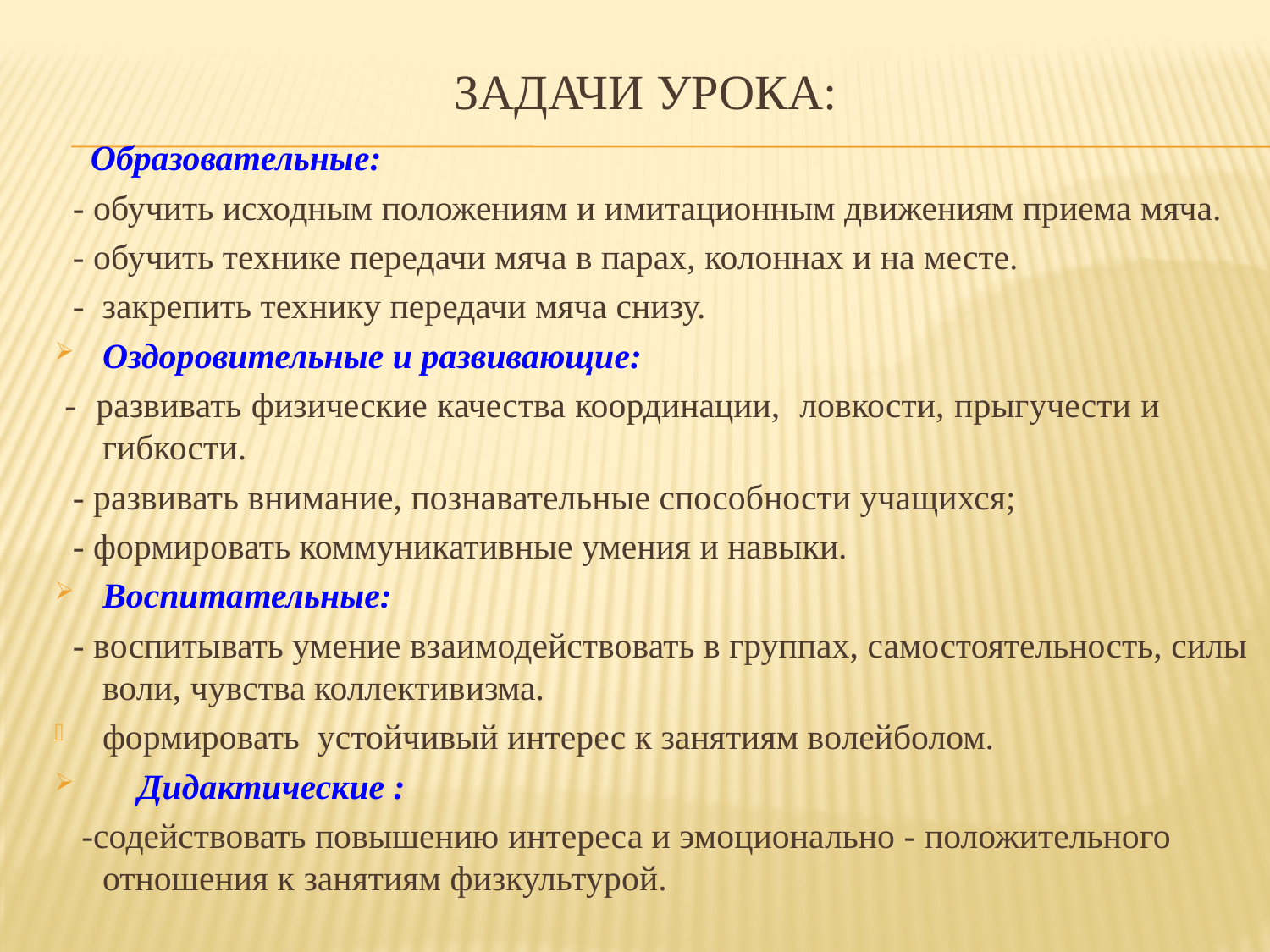

# Задачи урока:
    Образовательные:
  - обучить исходным положениям и имитационным движениям приема мяча.
  - обучить технике передачи мяча в парах, колоннах и на месте.
  -  закрепить технику передачи мяча снизу.
Оздоровительные и развивающие:
 -  развивать физические качества координации,  ловкости, прыгучести и           гибкости.
  - развивать внимание, познавательные способности учащихся;
  - формировать коммуникативные умения и навыки.
Воспитательные:
  - воспитывать умение взаимодействовать в группах, самостоятельность, силы воли, чувства коллективизма.
формировать  устойчивый интерес к занятиям волейболом.
    Дидактические :
   -содействовать повышению интереса и эмоционально - положительного отношения к занятиям физкультурой.